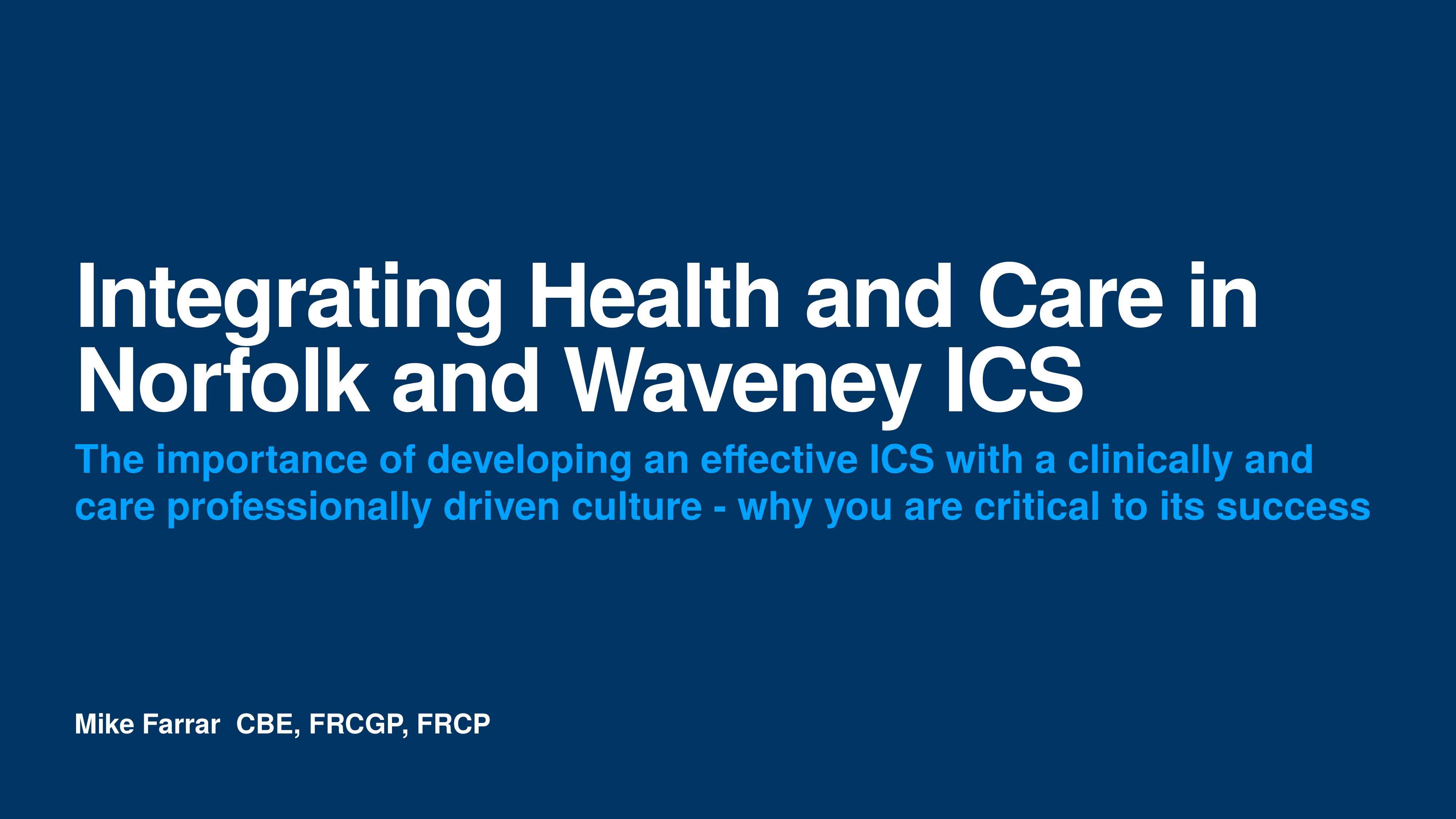

# Integrating Health and Care in Norfolk and Waveney ICS
The importance of developing an effective ICS with a clinically and care professionally driven culture - why you are critical to its success
Mike Farrar  CBE, FRCGP, FRCP